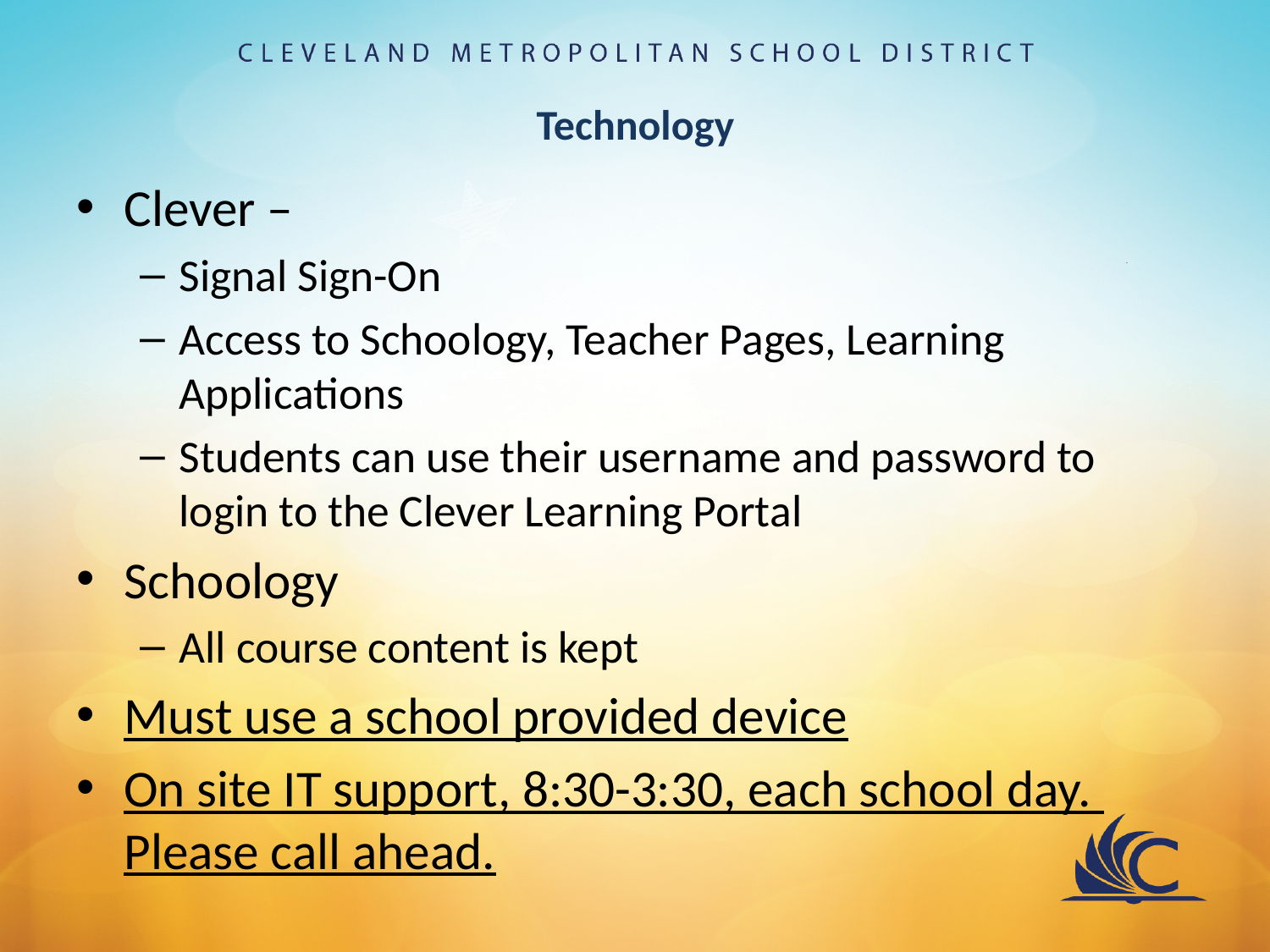

# Technology
Clever –
Signal Sign-On
Access to Schoology, Teacher Pages, Learning Applications
Students can use their username and password to login to the Clever Learning Portal
Schoology
All course content is kept
Must use a school provided device
On site IT support, 8:30-3:30, each school day.  Please call ahead.